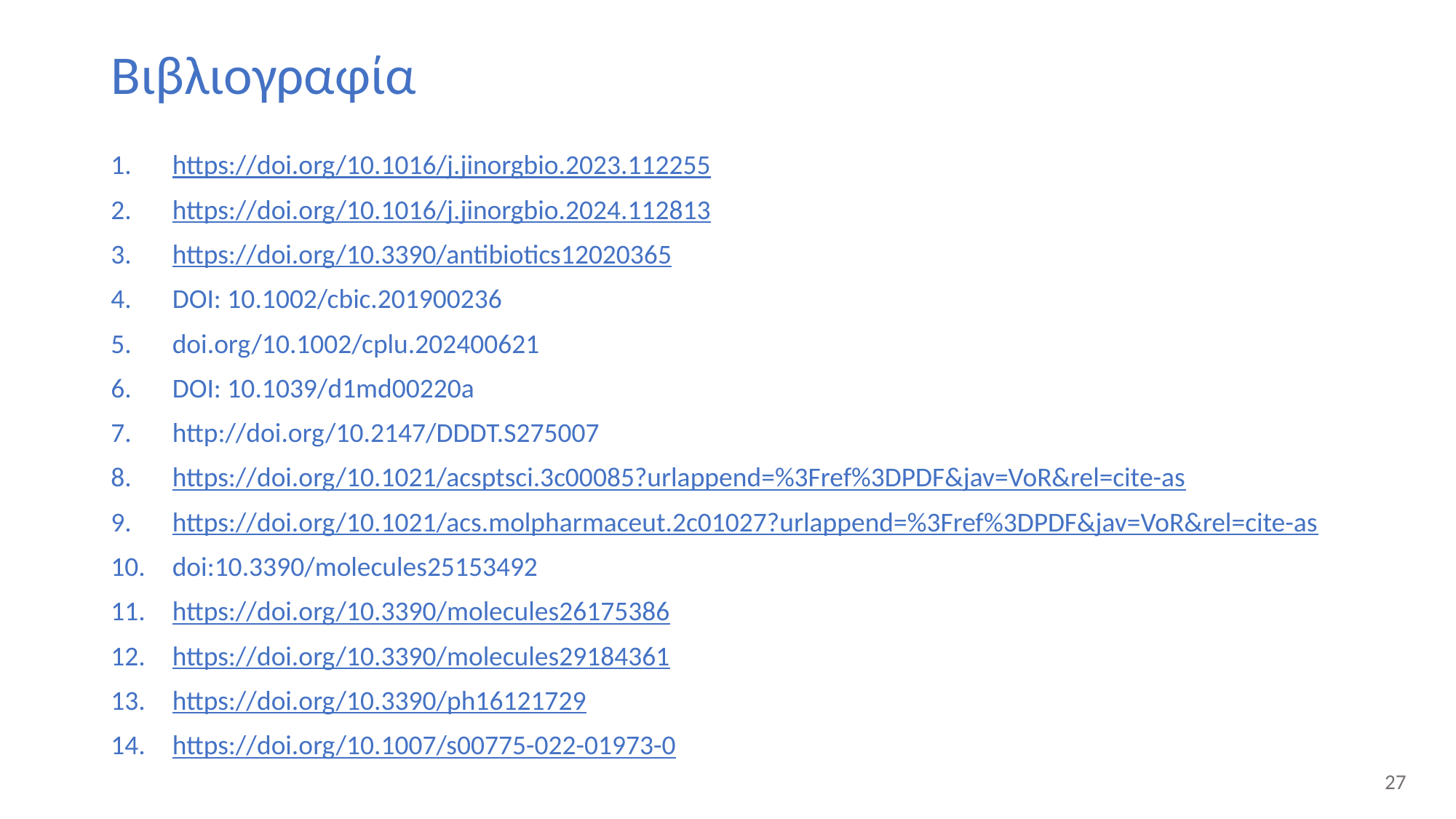

# Βιβλιογραφία
https://doi.org/10.1016/j.jinorgbio.2023.112255
https://doi.org/10.1016/j.jinorgbio.2024.112813
https://doi.org/10.3390/antibiotics12020365
DOI: 10.1002/cbic.201900236
doi.org/10.1002/cplu.202400621
DOI: 10.1039/d1md00220a
http://doi.org/10.2147/DDDT.S275007
https://doi.org/10.1021/acsptsci.3c00085?urlappend=%3Fref%3DPDF&jav=VoR&rel=cite-as
https://doi.org/10.1021/acs.molpharmaceut.2c01027?urlappend=%3Fref%3DPDF&jav=VoR&rel=cite-as
doi:10.3390/molecules25153492
https://doi.org/10.3390/molecules26175386
https://doi.org/10.3390/molecules29184361
https://doi.org/10.3390/ph16121729
https://doi.org/10.1007/s00775-022-01973-0

27